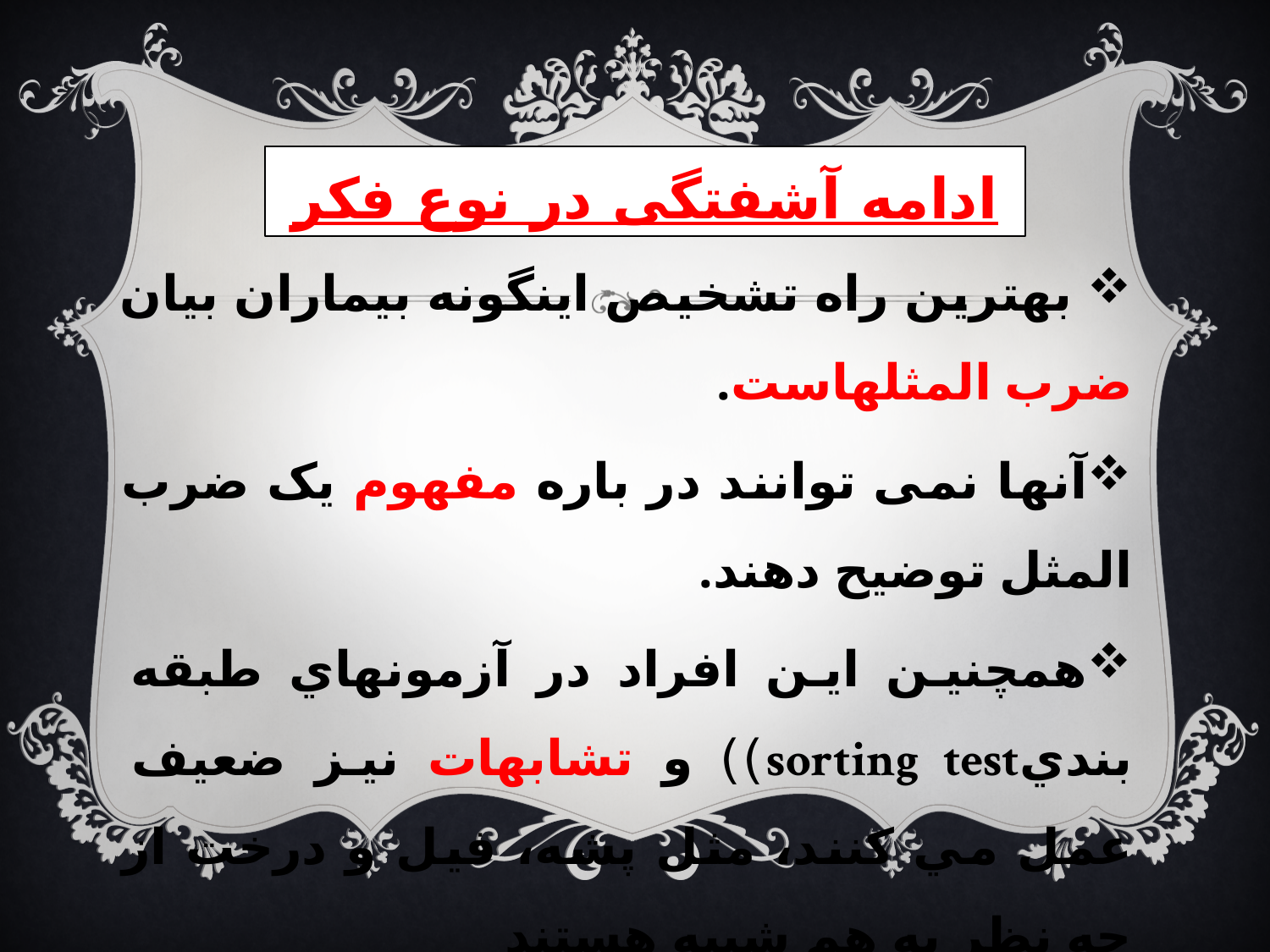

# ادامه آشفتگی در نوع فکر
 بهترين راه تشخیص اينگونه بيماران بيان ضرب المثلهاست.
آنها نمی توانند در باره مفهوم یک ضرب المثل توضیح دهند.
همچنين اين افراد در آزمونهاي طبقه بنديsorting test)) و تشابهات نيز ضعيف عمل مي كنند، مثل پشه، فيل و درخت از چه نظر به هم شبيه هستند